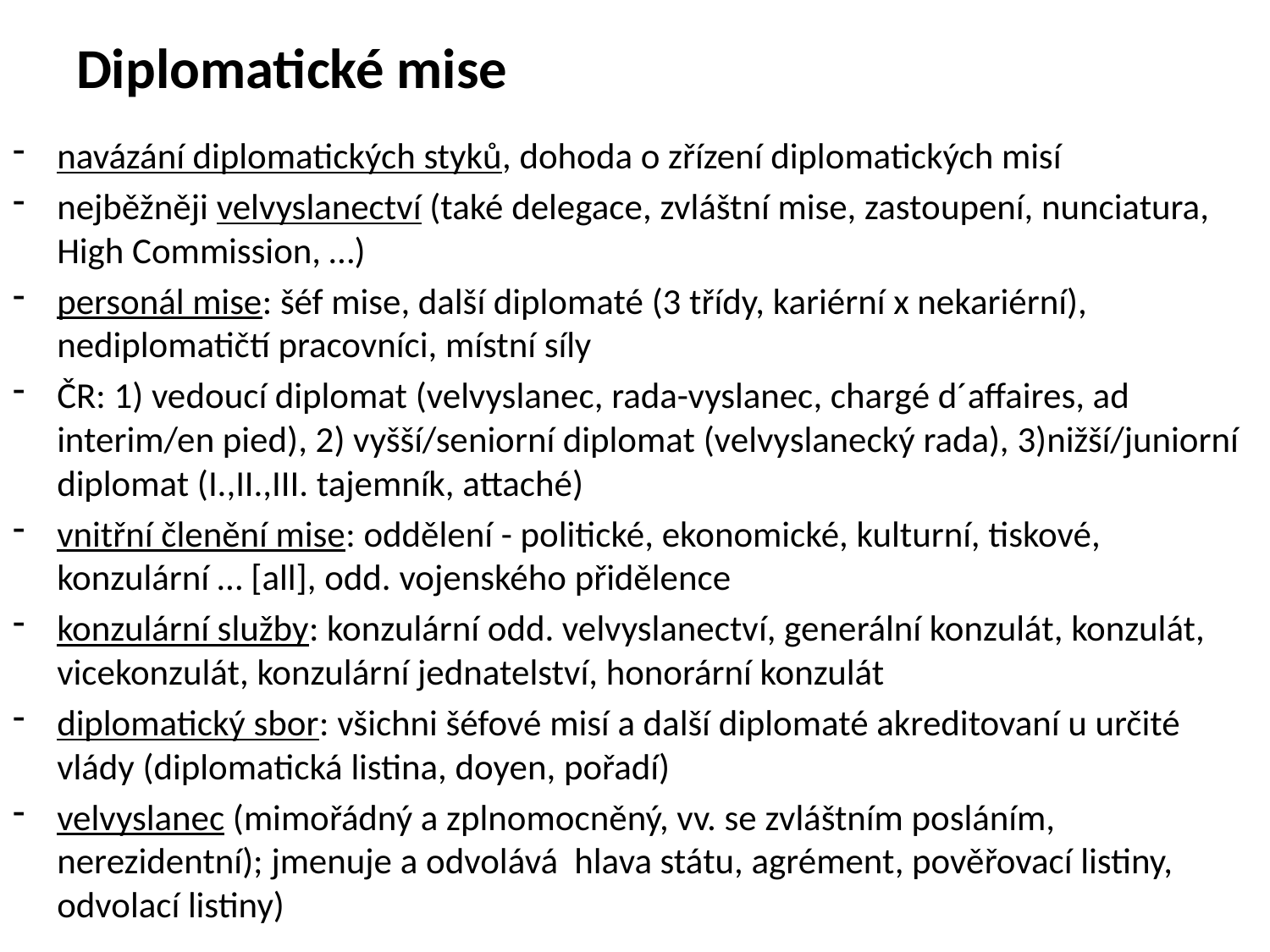

# Diplomatické mise
navázání diplomatických styků, dohoda o zřízení diplomatických misí
nejběžněji velvyslanectví (také delegace, zvláštní mise, zastoupení, nunciatura, High Commission, …)
personál mise: šéf mise, další diplomaté (3 třídy, kariérní x nekariérní), nediplomatičtí pracovníci, místní síly
ČR: 1) vedoucí diplomat (velvyslanec, rada-vyslanec, chargé d´affaires, ad interim/en pied), 2) vyšší/seniorní diplomat (velvyslanecký rada), 3)nižší/juniorní diplomat (I.,II.,III. tajemník, attaché)
vnitřní členění mise: oddělení - politické, ekonomické, kulturní, tiskové, konzulární … [all], odd. vojenského přidělence
konzulární služby: konzulární odd. velvyslanectví, generální konzulát, konzulát, vicekonzulát, konzulární jednatelství, honorární konzulát
diplomatický sbor: všichni šéfové misí a další diplomaté akreditovaní u určité vlády (diplomatická listina, doyen, pořadí)
velvyslanec (mimořádný a zplnomocněný, vv. se zvláštním posláním, nerezidentní); jmenuje a odvolává  hlava státu, agrément, pověřovací listiny, odvolací listiny)